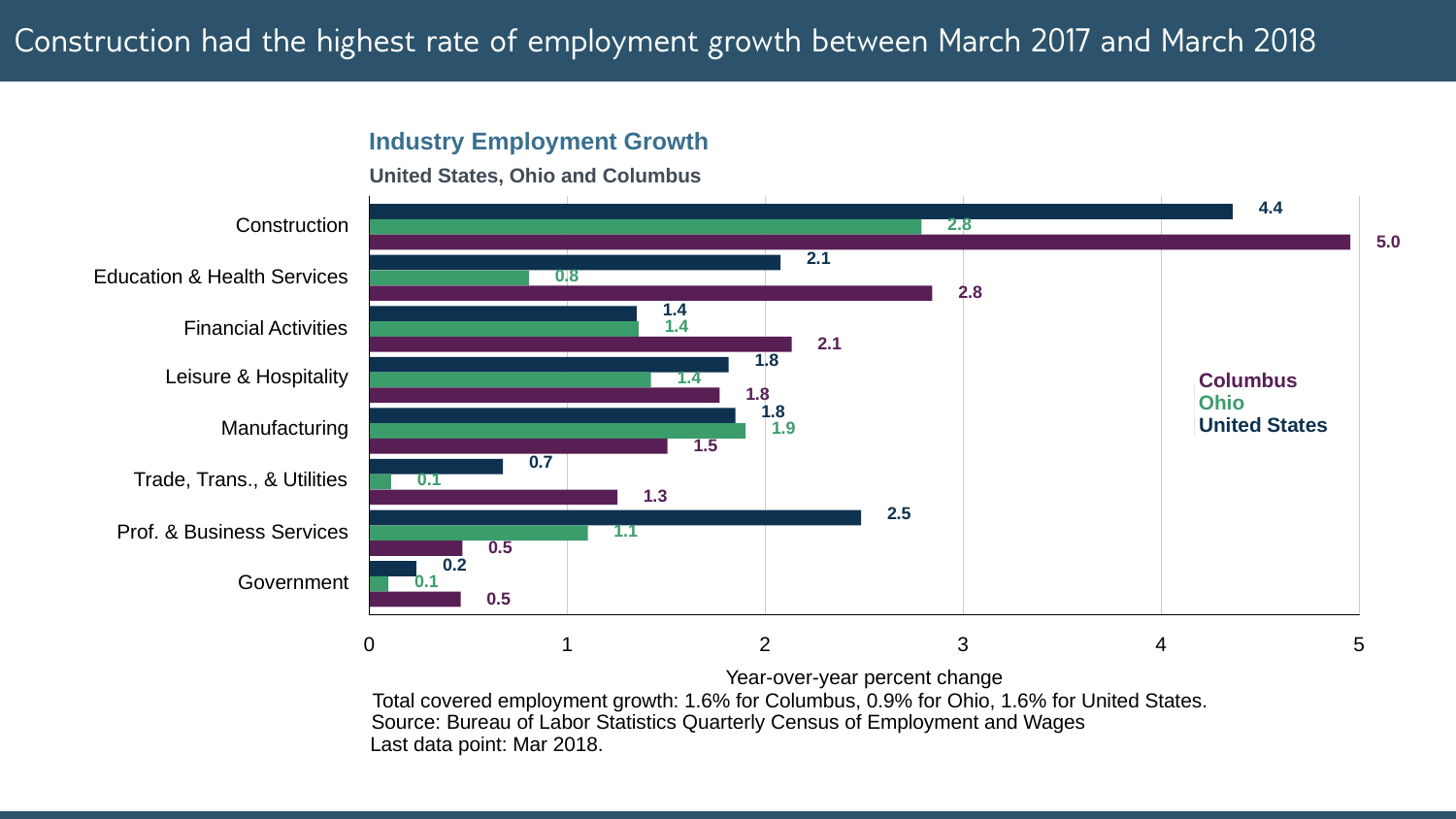

# Construction had the highest rate of employment growth between March 2017 and March 2018

Industry Employment Growth
United States, Ohio and Columbus

4.4

2.8
Construction

5.0
2.1

0.8
Education & Health Services

2.8
1.4

1.4

Financial Activities

2.1
1.8

Leisure & Hospitality
1.4

Columbus

1.8
Ohio

1.8

United States
Manufacturing
1.9

1.5
0.7

Trade, Trans., & Utilities
0.1

1.3
2.5

1.1
Prof. & Business Services

0.5
0.2

0.1
Government

0.5

0
3
1
2
5
4
Year-over-year percent change

Total covered employment growth: 1.6% for Columbus, 0.9% for Ohio, 1.6% for United States.
Source: Bureau of Labor Statistics Quarterly Census of Employment and Wages
Last data point: Mar 2018.